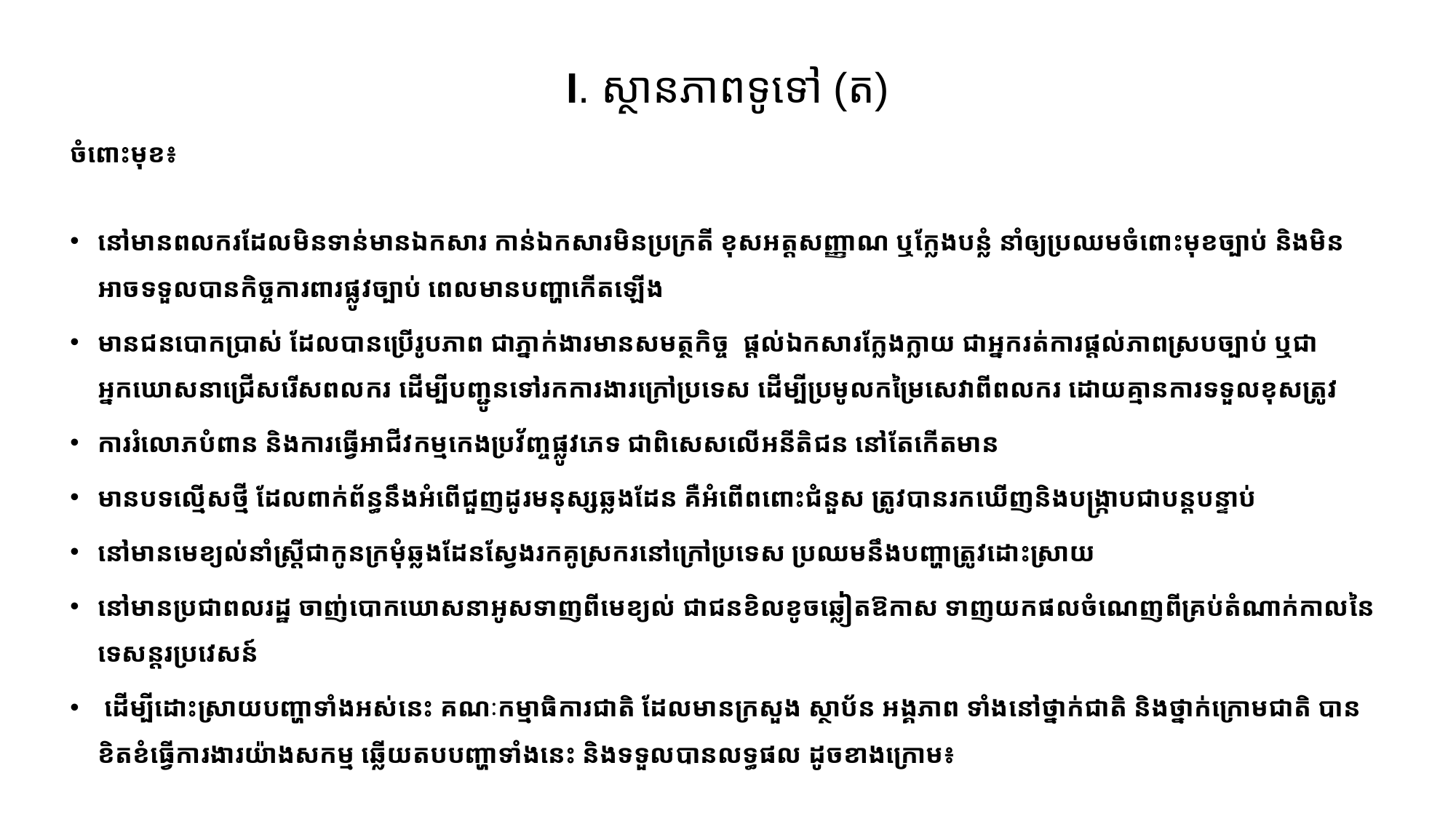

# I. ស្ថានភាពទូទៅ (ត)
ចំពោះមុខ៖

នៅមានពលករដែលមិនទាន់មានឯកសារ កាន់ឯកសារមិនប្រក្រតី ខុសអត្តសញ្ញាណ ឬក្លែងបន្លំ នាំឲ្យប្រឈមចំពោះមុខច្បាប់ និងមិនអាចទទួលបានកិច្ចការពារផ្លូវច្បាប់ ពេលមានបញ្ហាកើតឡើង
មានជនបោកប្រាស់ ដែលបានប្រើរូបភាព ជាភ្នាក់ងារមានសមត្ថកិច្ច  ផ្តល់ឯកសារក្លែងក្លាយ ជាអ្នករត់ការផ្តល់ភាពស្របច្បាប់ ឬជាអ្នកឃោសនាជ្រើសរើសពលករ ដើម្បីបញ្ជូនទៅរកការងារក្រៅប្រទេស ដើម្បីប្រមូលកម្រៃសេវាពីពលករ ដោយគ្មានការទទួលខុសត្រូវ
ការរំលោភបំពាន និងការធ្វើអាជីវកម្មកេងប្រវ័ញ្ចផ្លូវភេទ ជាពិសេសលើអនីតិជន នៅតែកើតមាន
មានបទល្មើសថ្មី ដែលពាក់ព័ន្ធនឹងអំពើជួញដូរមនុស្សឆ្លងដែន គឺអំពើពពោះជំនួស ត្រូវបានរកឃើញនិងបង្រ្កាបជាបន្តបន្ទាប់
នៅមានមេខ្យល់នាំស្រ្តីជាកូនក្រមុំឆ្លងដែនស្វែងរកគូស្រករនៅក្រៅប្រទេស​ ប្រឈមនឹងបញ្ហាត្រូវដោះស្រាយ
នៅមានប្រជាពលរដ្ឋ ចាញ់បោកឃោសនាអូសទាញពីមេខ្យល់ ជាជនខិលខូចឆ្លៀតឱកាស ទាញយកផលចំណេញពីគ្រប់តំណាក់កាលនៃទេសន្តរប្រវេសន៍
 ដើម្បីដោះស្រាយបញ្ហាទាំងអស់នេះ គណៈកម្មាធិការជាតិ ដែលមានក្រសួង ស្ថាប័ន អង្គភាព ទាំងនៅថ្នាក់ជាតិ និងថ្នាក់ក្រោមជាតិ បានខិតខំធ្វើការងារយ៉ាងសកម្ម ឆ្លើយតបបញ្ហាទាំងនេះ និងទទួលបានលទ្ធផល ដូចខាងក្រោម៖